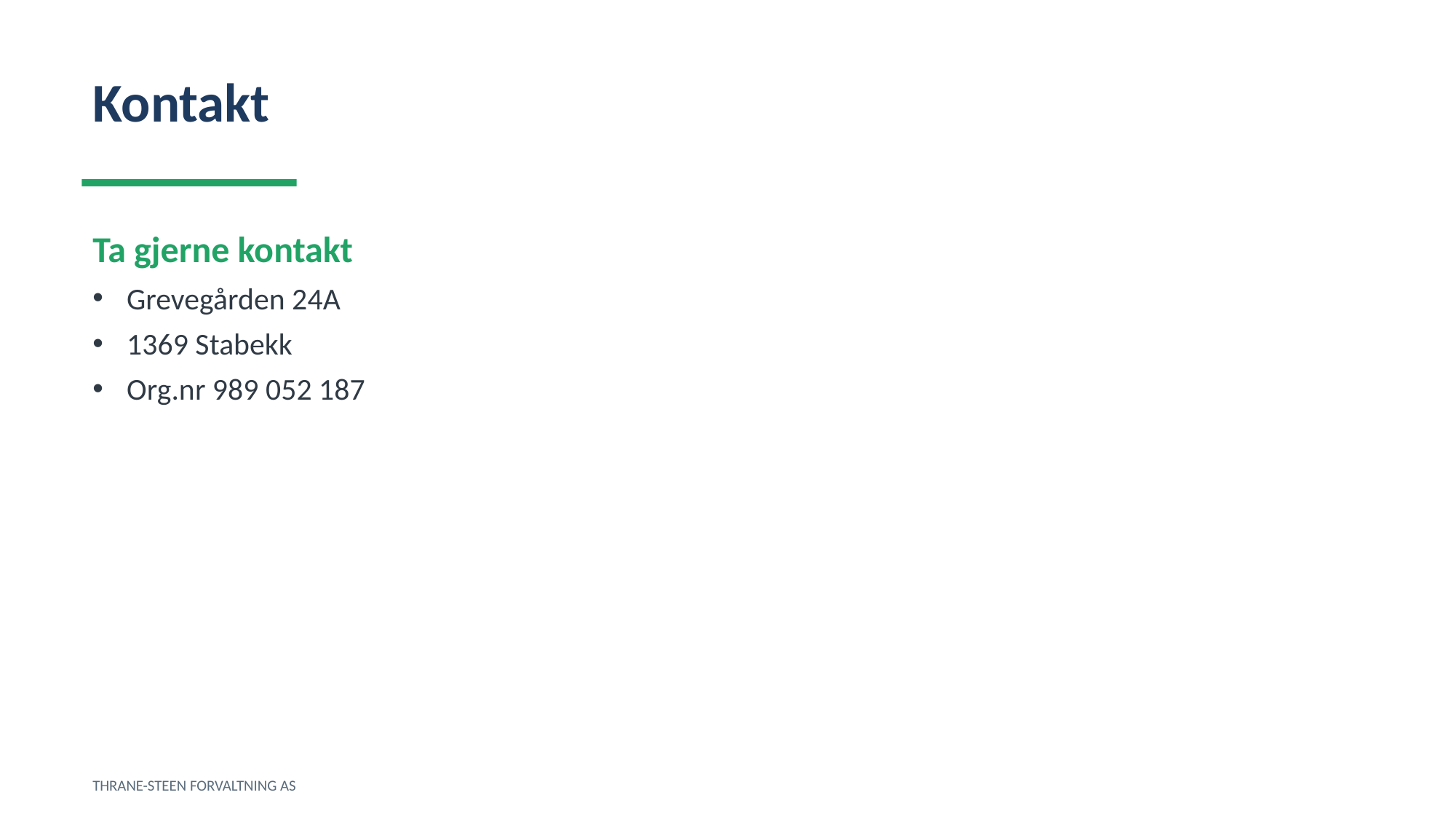

Kontakt

Ta gjerne kontakt
Grevegården 24A
1369 Stabekk
Org.nr 989 052 187
THRANE-STEEN FORVALTNING AS